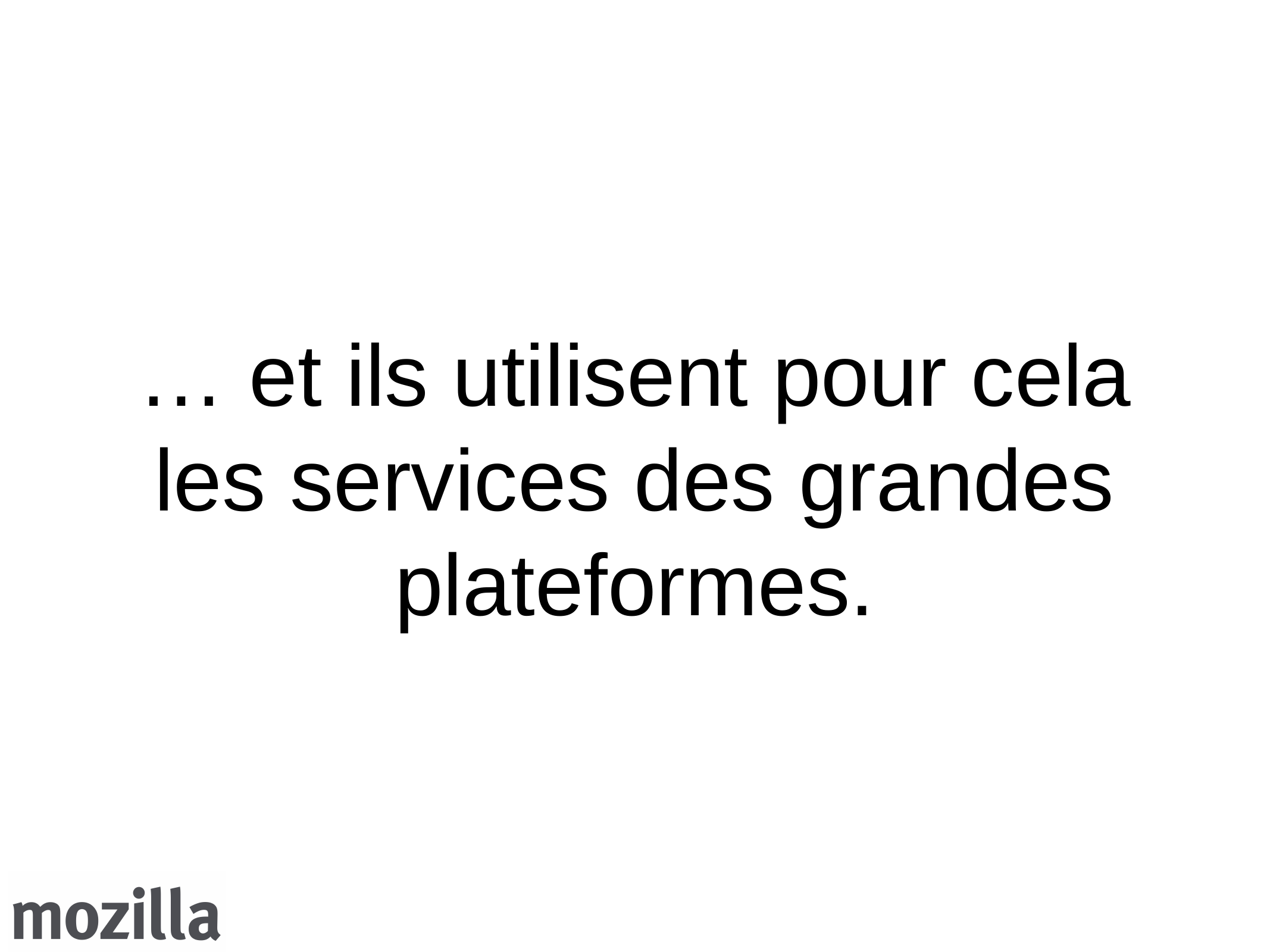

# … et ils utilisent pour cela les services des grandes plateformes.